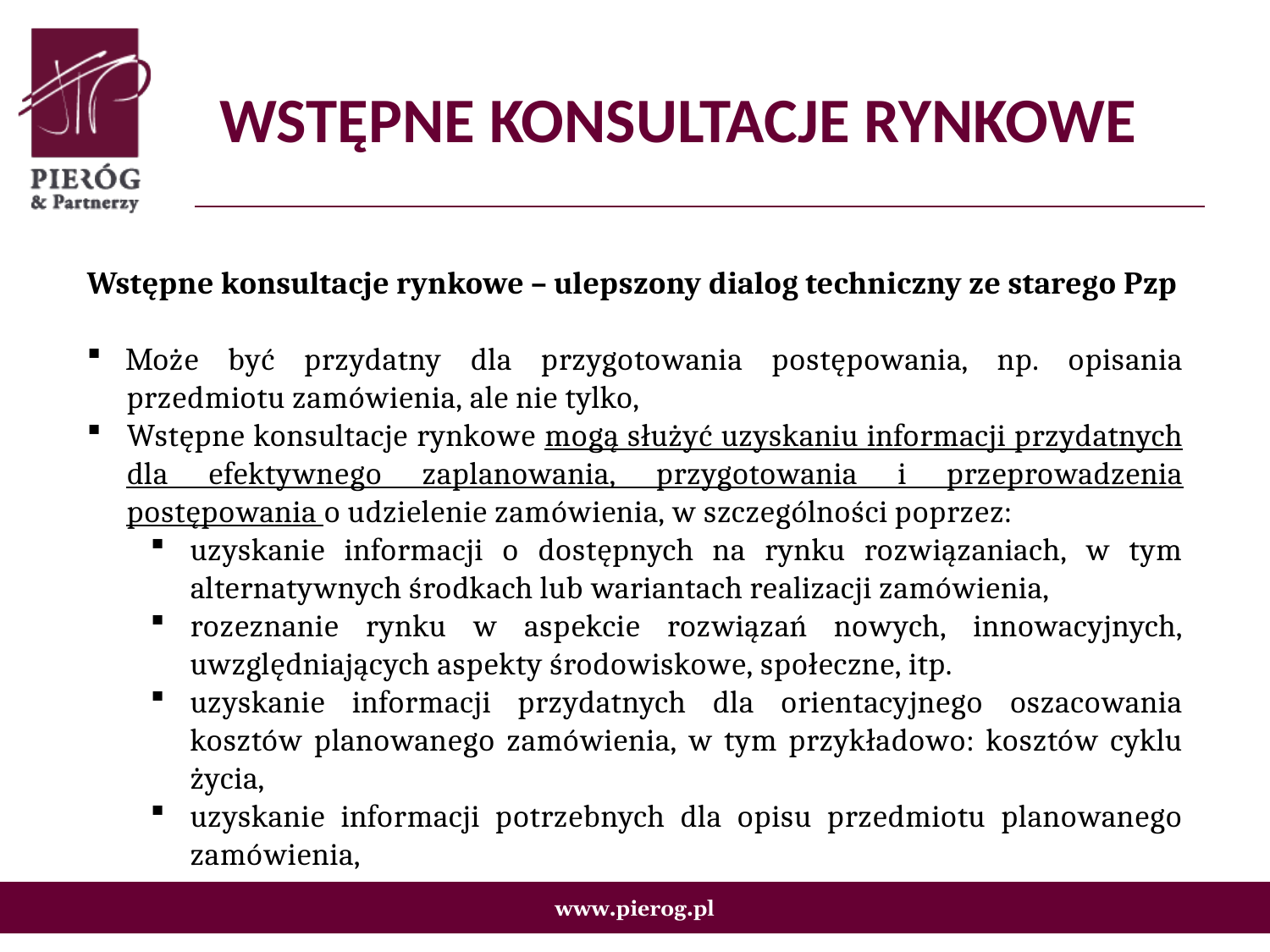

# WSTĘPNE KONSULTACJE RYNKOWE
Wstępne konsultacje rynkowe – ulepszony dialog techniczny ze starego Pzp

Może być przydatny dla przygotowania postępowania, np. opisania przedmiotu zamówienia, ale nie tylko,
Wstępne konsultacje rynkowe mogą służyć uzyskaniu informacji przydatnych dla efektywnego zaplanowania, przygotowania i przeprowadzenia postępowania o udzielenie zamówienia, w szczególności poprzez:
uzyskanie informacji o dostępnych na rynku rozwiązaniach, w tym alternatywnych środkach lub wariantach realizacji zamówienia,
rozeznanie rynku w aspekcie rozwiązań nowych, innowacyjnych, uwzględniających aspekty środowiskowe, społeczne, itp.
uzyskanie informacji przydatnych dla orientacyjnego oszacowania kosztów planowanego zamówienia, w tym przykładowo: kosztów cyklu życia,
uzyskanie informacji potrzebnych dla opisu przedmiotu planowanego zamówienia,